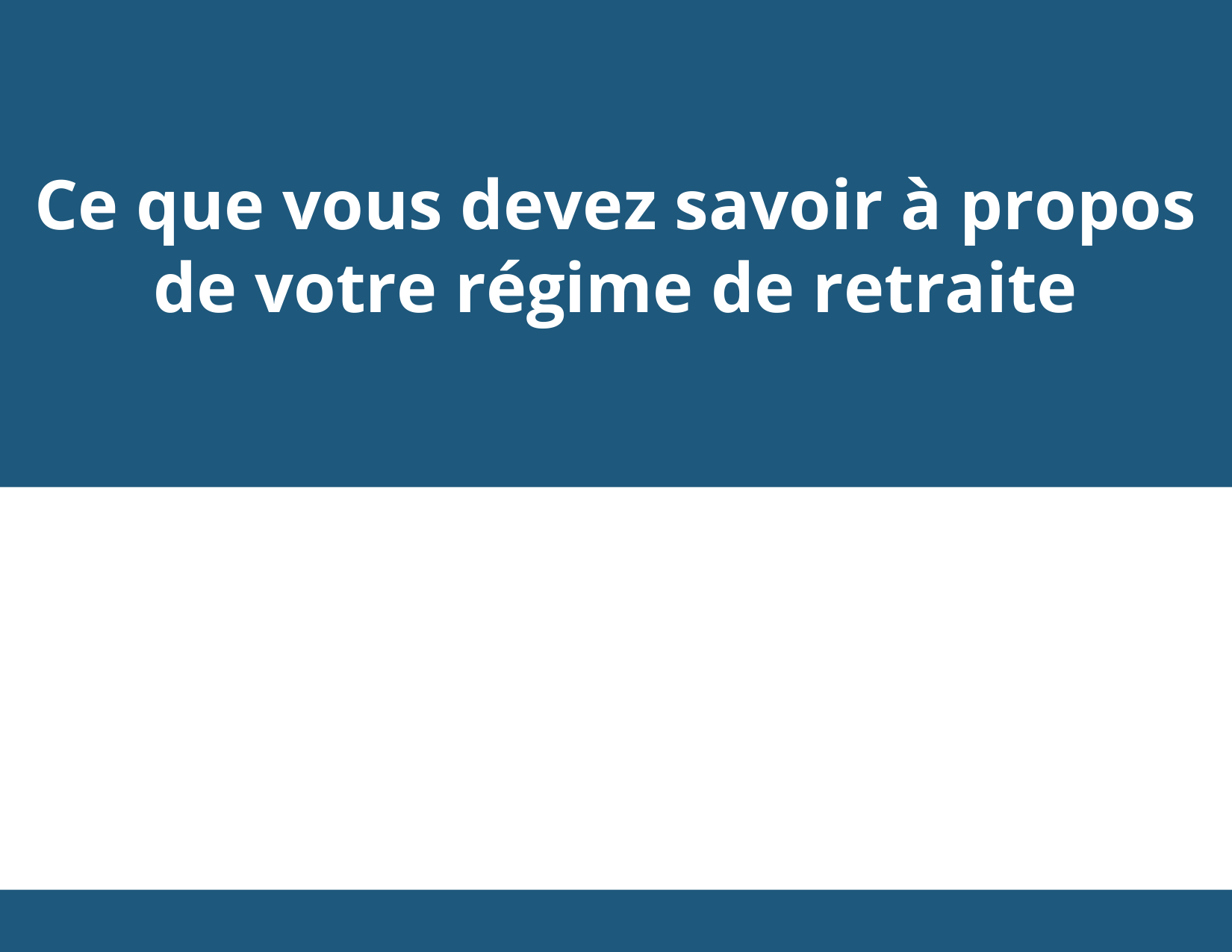

# Ce que vous devez savoir à propos de votre régime de retraite